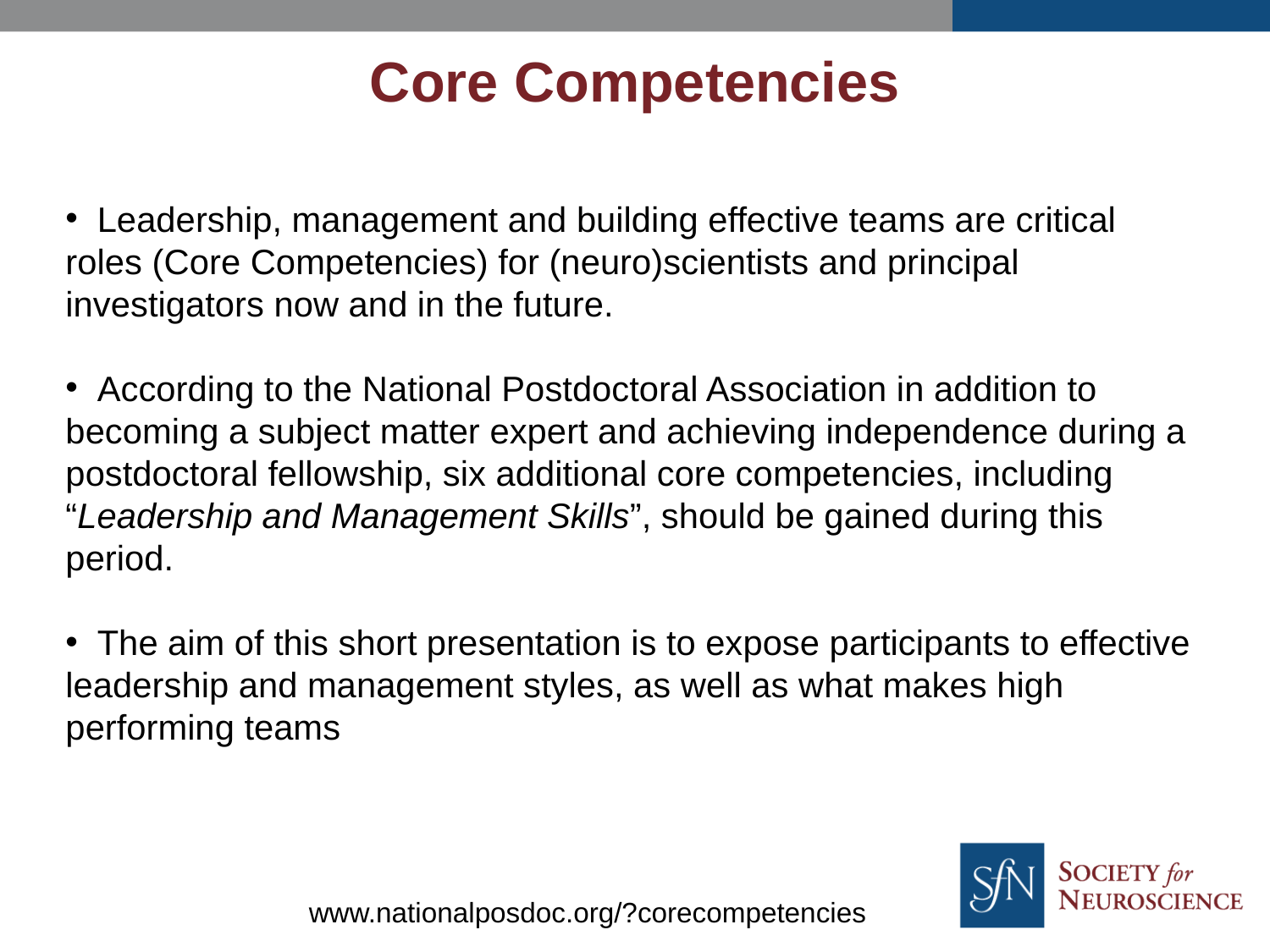

Core Competencies
  Leadership, management and building effective teams are critical roles (Core Competencies) for (neuro)scientists and principal investigators now and in the future.

  According to the National Postdoctoral Association in addition to becoming a subject matter expert and achieving independence during a postdoctoral fellowship, six additional core competencies, including “Leadership and Management Skills”, should be gained during this period.

  The aim of this short presentation is to expose participants to effective leadership and management styles, as well as what makes high performing teams

www.nationalposdoc.org/?corecompetencies